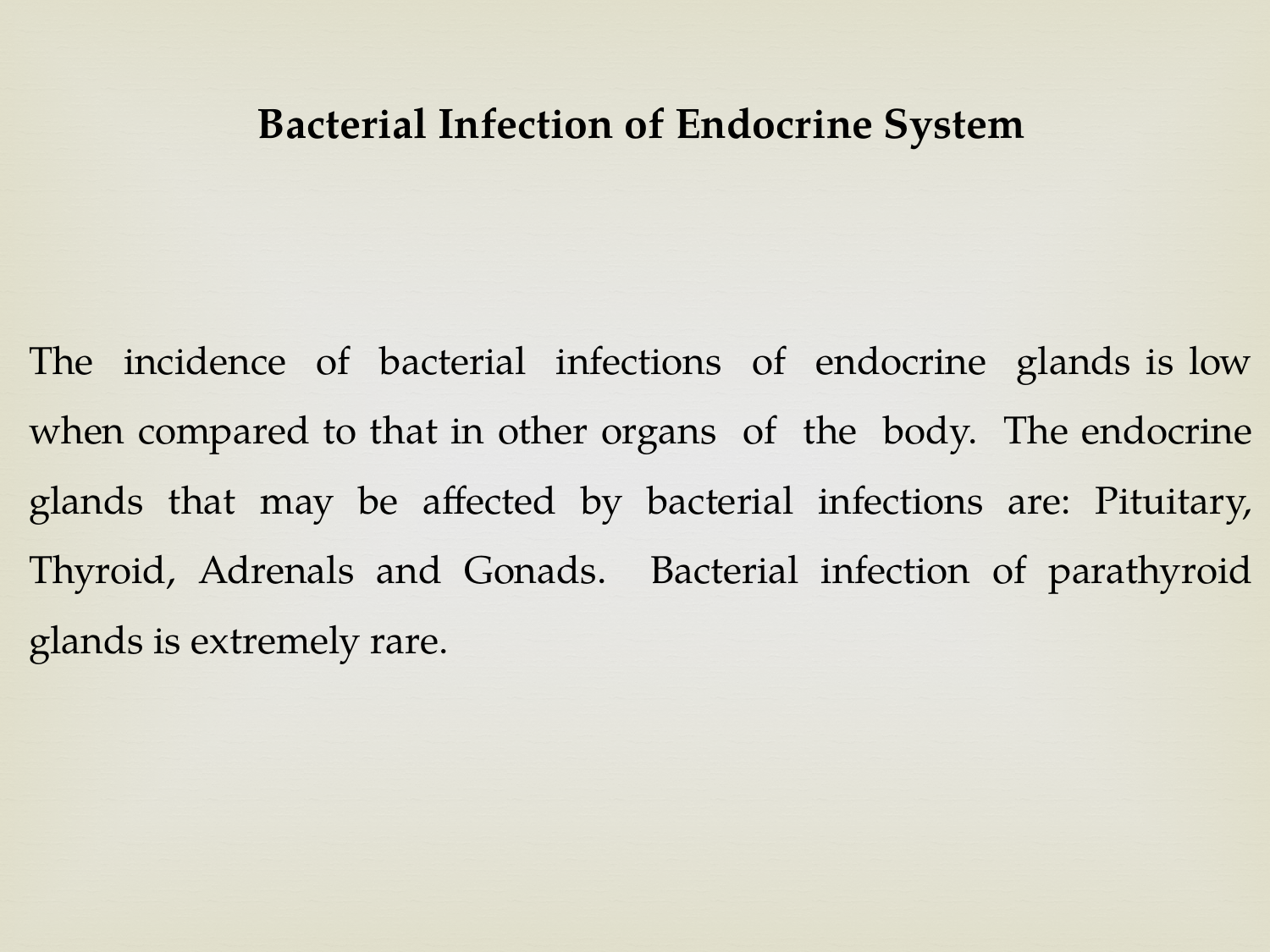

Bacterial Infection of Endocrine System
The  incidence  of  bacterial  infections  of  endocrine  glands is low when compared to that in other organs  of  the  body.  The endocrine glands that may be affected by bacterial infections are: Pituitary, Thyroid, Adrenals and Gonads.  Bacterial infection of parathyroid glands is extremely rare.